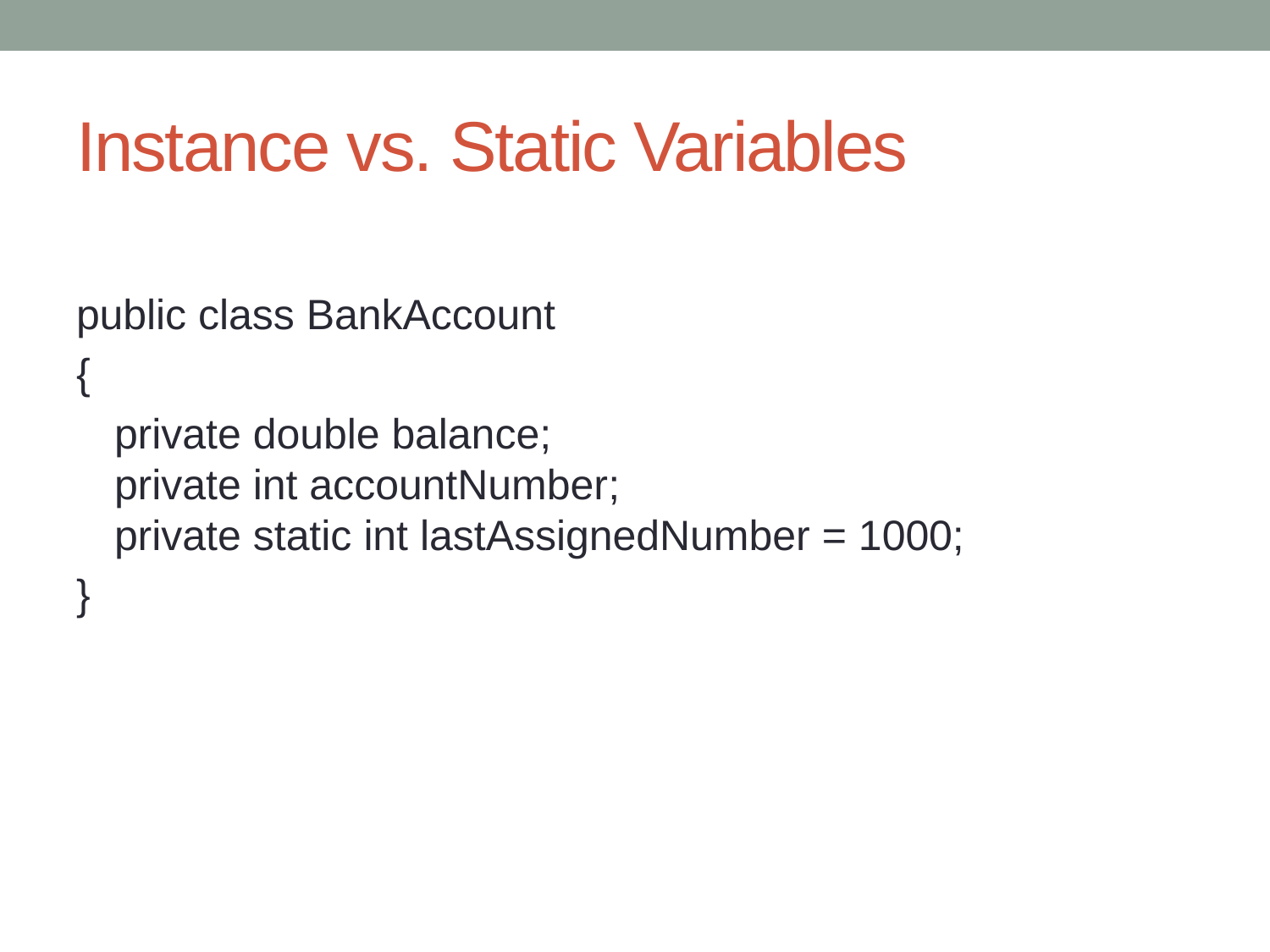

# Instance vs. Static Variables

public class BankAccount
{
private double balance;
private int accountNumber;
private static int lastAssignedNumber = 1000;
}